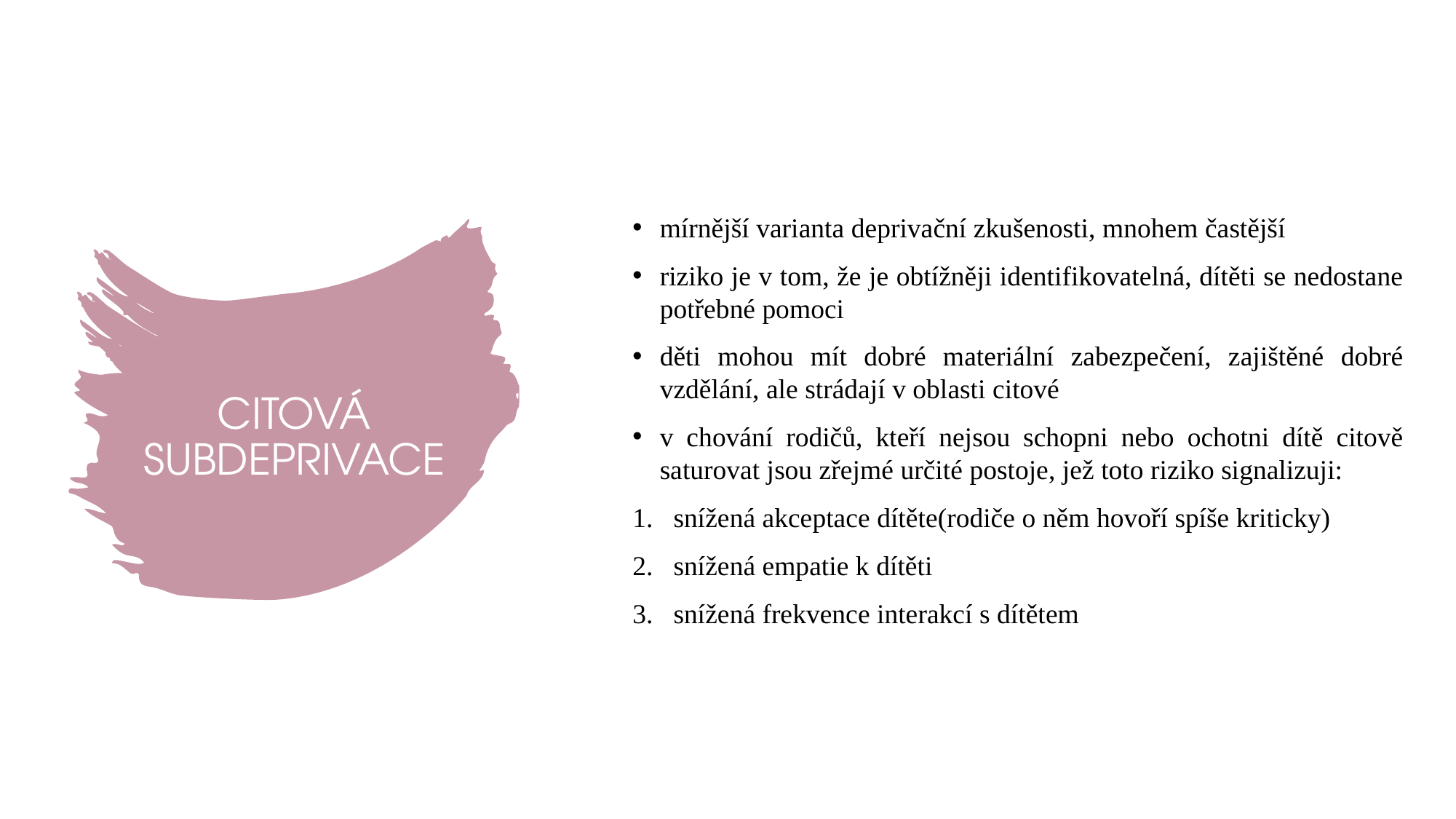

mírnější varianta deprivační zkušenosti, mnohem častější
riziko je v tom, že je obtížněji identifikovatelná, dítěti se nedostane potřebné pomoci
děti mohou mít dobré materiální zabezpečení, zajištěné dobré vzdělání, ale strádají v oblasti citové
v chování rodičů, kteří nejsou schopni nebo ochotni dítě citově saturovat jsou zřejmé určité postoje, jež toto riziko signalizuji:
snížená akceptace dítěte(rodiče o něm hovoří spíše kriticky)
snížená empatie k dítěti
snížená frekvence interakcí s dítětem

# CITOVÁ SUBDEPRIVACE